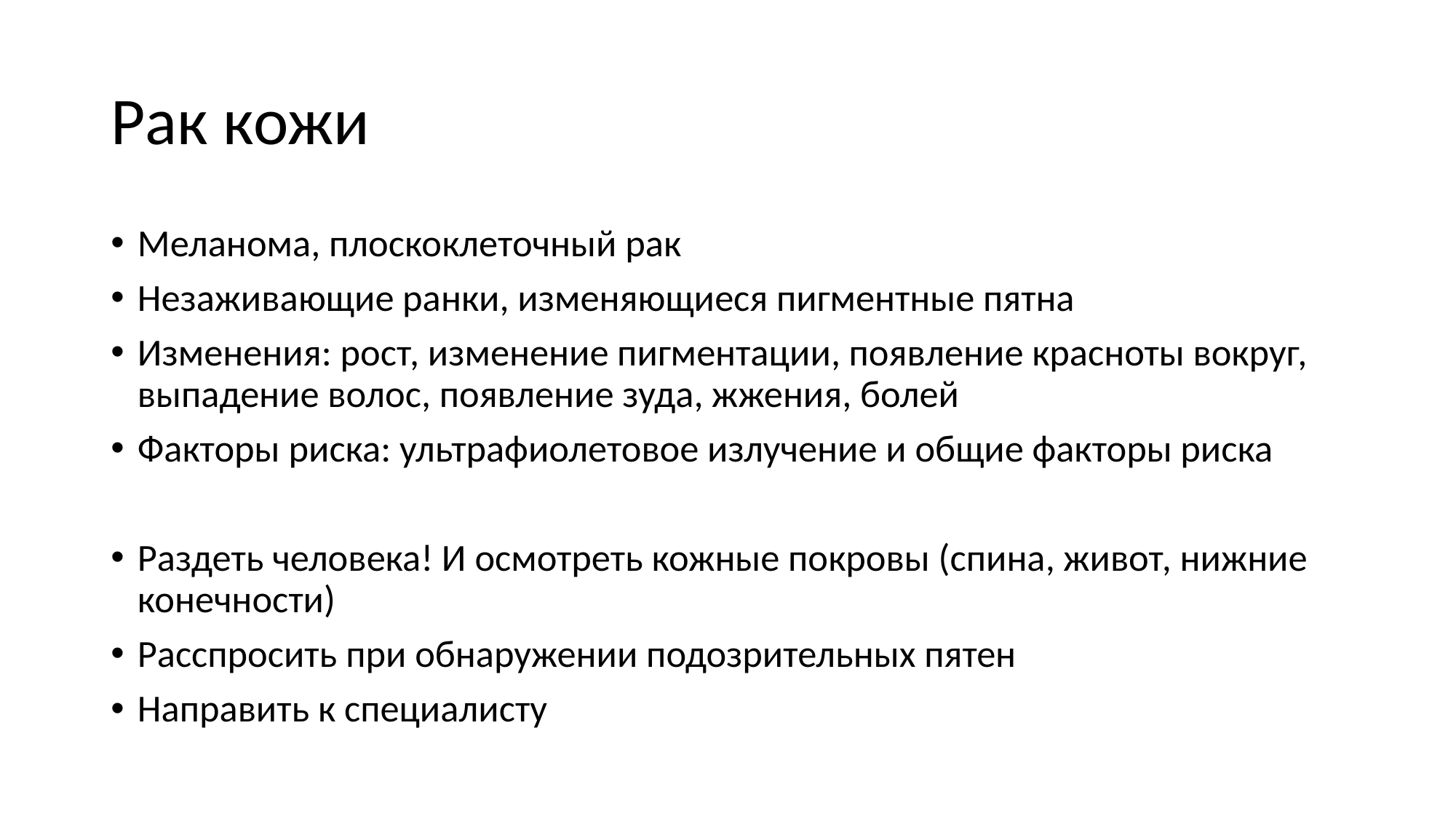

# Рак кожи
Меланома, плоскоклеточный рак
Незаживающие ранки, изменяющиеся пигментные пятна
Изменения: рост, изменение пигментации, появление красноты вокруг, выпадение волос, появление зуда, жжения, болей
Факторы риска: ультрафиолетовое излучение и общие факторы риска

Раздеть человека! И осмотреть кожные покровы (спина, живот, нижние конечности)
Расспросить при обнаружении подозрительных пятен
Направить к специалисту